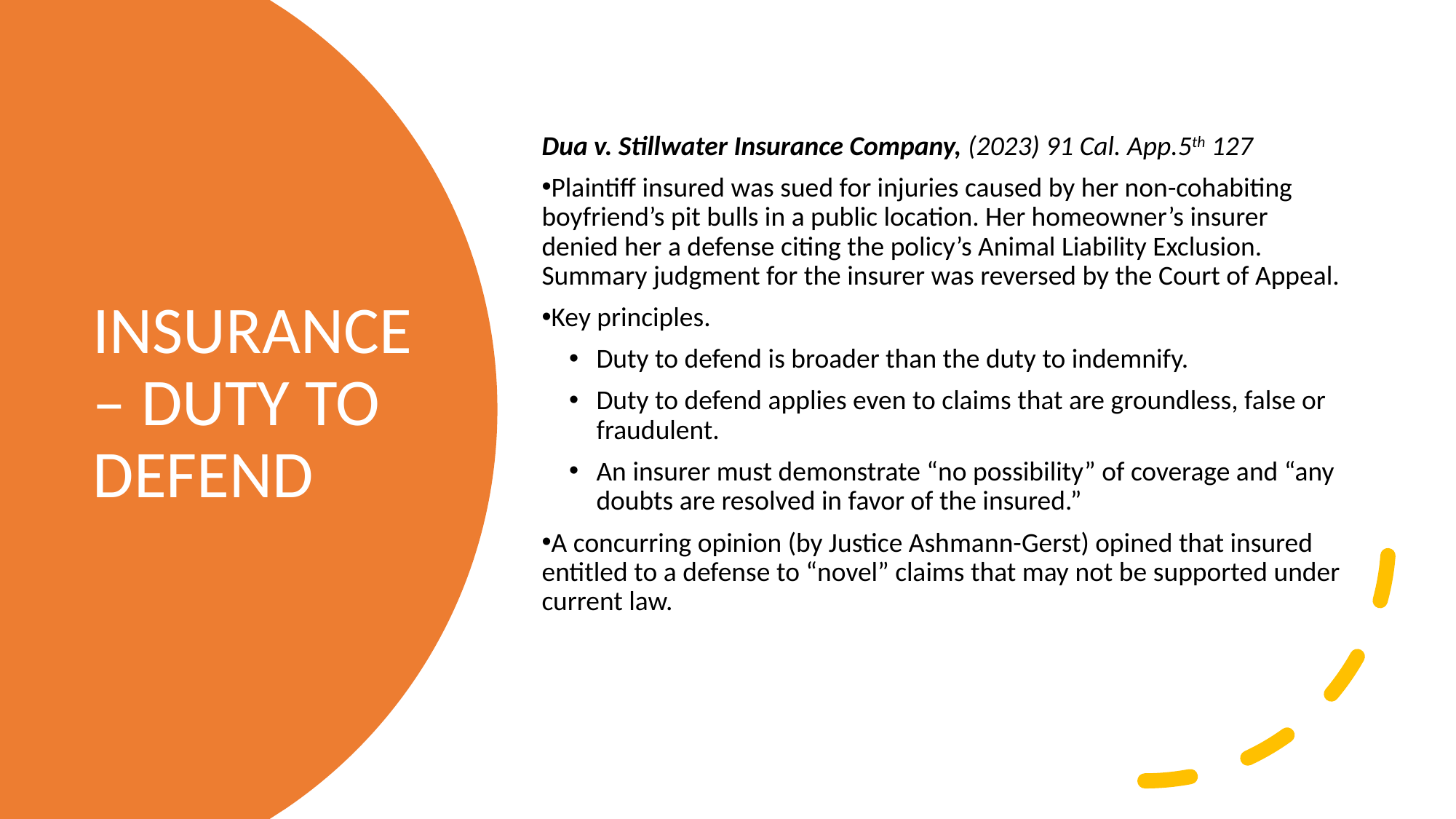

Dua v. Stillwater Insurance Company, (2023) 91 Cal. App.5th 127
Plaintiff insured was sued for injuries caused by her non-cohabiting boyfriend’s pit bulls in a public location. Her homeowner’s insurer denied her a defense citing the policy’s Animal Liability Exclusion. Summary judgment for the insurer was reversed by the Court of Appeal.
Key principles.
Duty to defend is broader than the duty to indemnify.
Duty to defend applies even to claims that are groundless, false or fraudulent.
An insurer must demonstrate “no possibility” of coverage and “any doubts are resolved in favor of the insured.”
A concurring opinion (by Justice Ashmann-Gerst) opined that insured entitled to a defense to “novel” claims that may not be supported under current law.

# INSURANCE – DUTY TO DEFEND